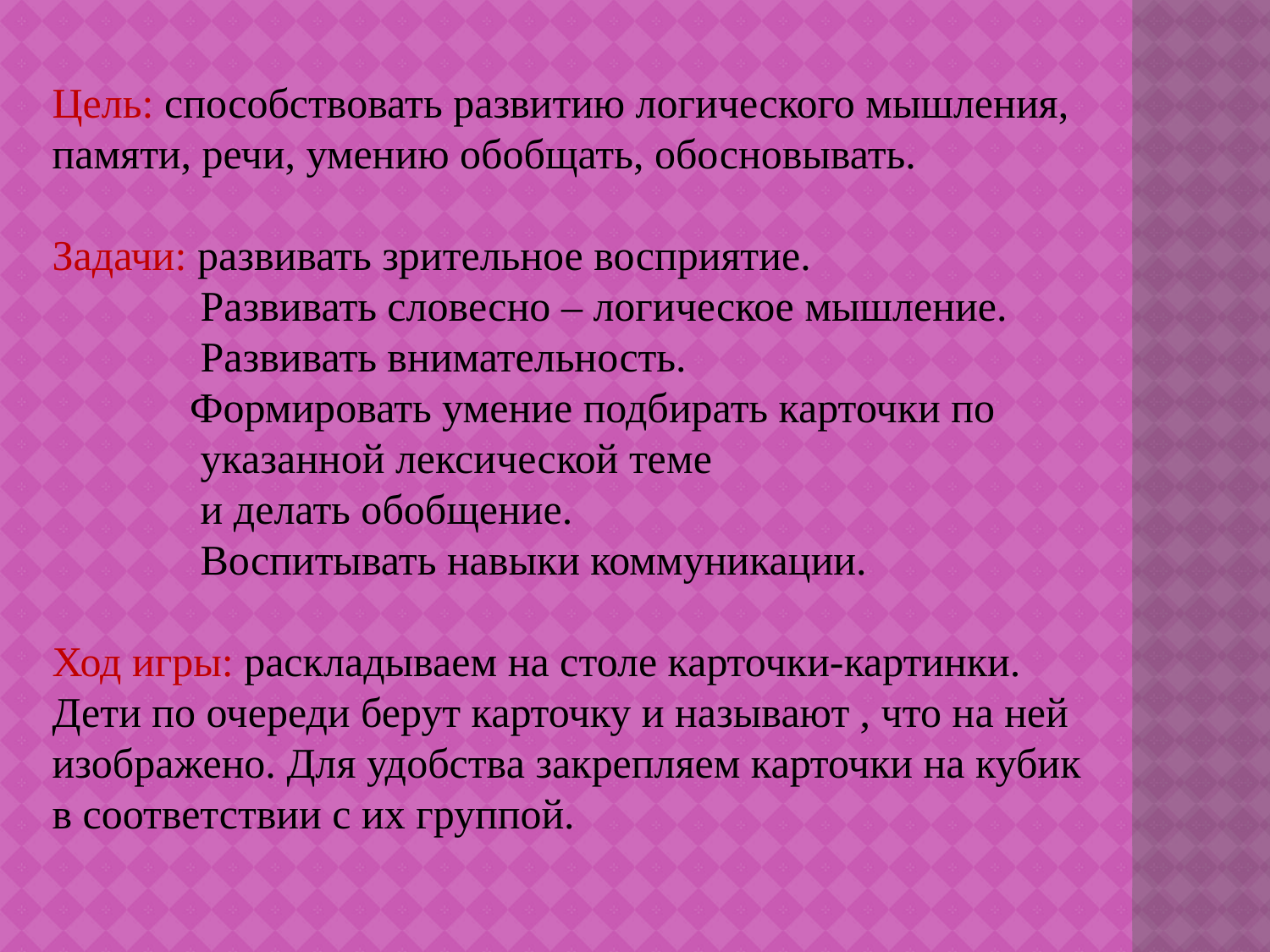

Цель: способствовать развитию логического мышления, памяти, речи, умению обобщать, обосновывать.

Задачи: развивать зрительное восприятие.
              Развивать словесно – логическое мышление.
              Развивать внимательность.
       Формировать умение подбирать карточки по
        указанной лексической теме
              и делать обобщение.
              Воспитывать навыки коммуникации.

Ход игры: раскладываем на столе карточки-картинки.     Дети по очереди берут карточку и называют , что на ней изображено. Для удобства закрепляем карточки на кубик в соответствии с их группой.